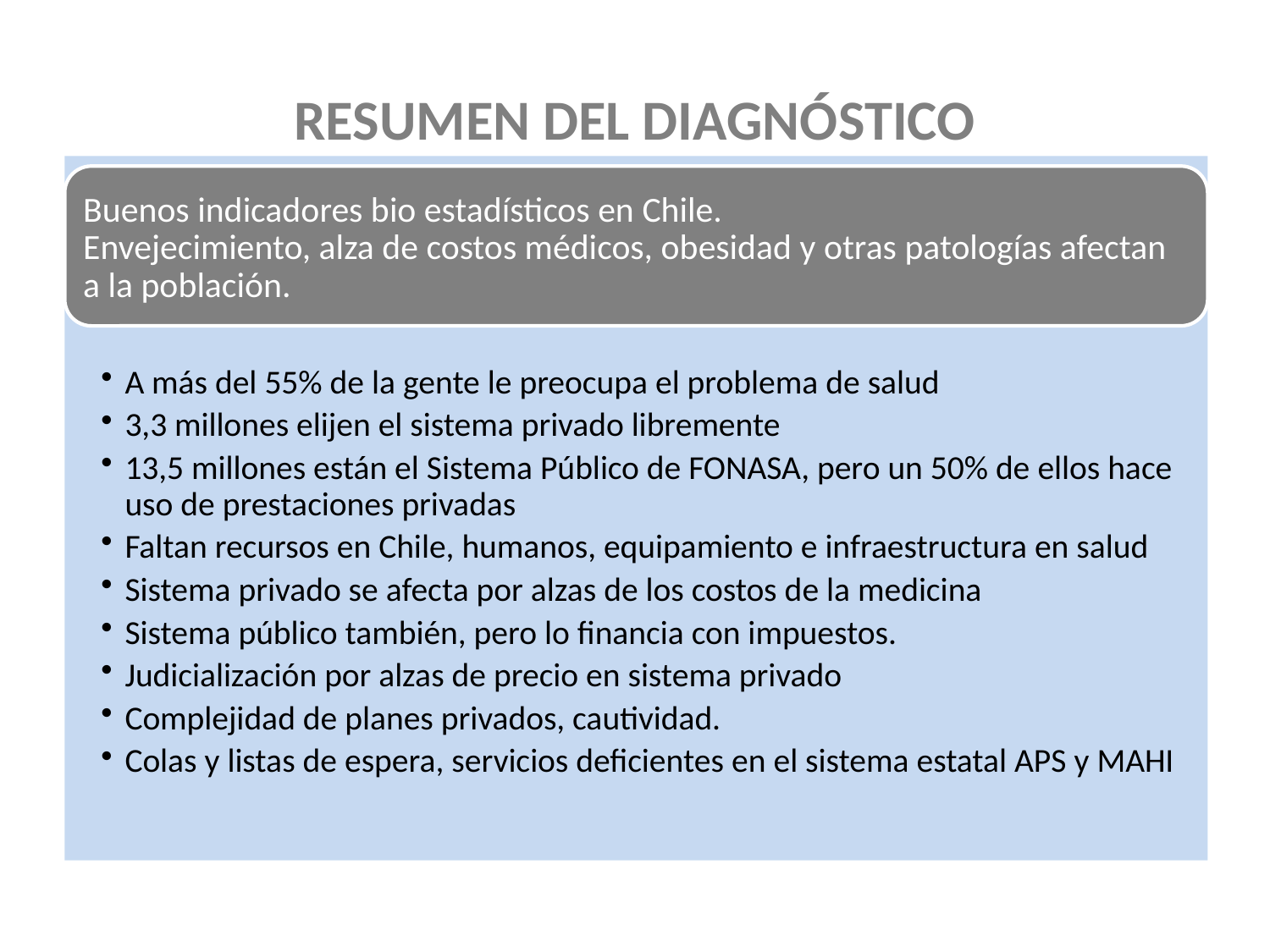

# RESUMEN DEL DIAGNÓSTICO
Buenos indicadores bio estadísticos en Chile.
Envejecimiento, alza de costos médicos, obesidad y otras patologías afectan a la población.
A más del 55% de la gente le preocupa el problema de salud
3,3 millones elijen el sistema privado libremente
13,5 millones están el Sistema Público de FONASA, pero un 50% de ellos hace uso de prestaciones privadas
Faltan recursos en Chile, humanos, equipamiento e infraestructura en salud
Sistema privado se afecta por alzas de los costos de la medicina
Sistema público también, pero lo financia con impuestos.
Judicialización por alzas de precio en sistema privado
Complejidad de planes privados, cautividad.
Colas y listas de espera, servicios deficientes en el sistema estatal APS y MAHI